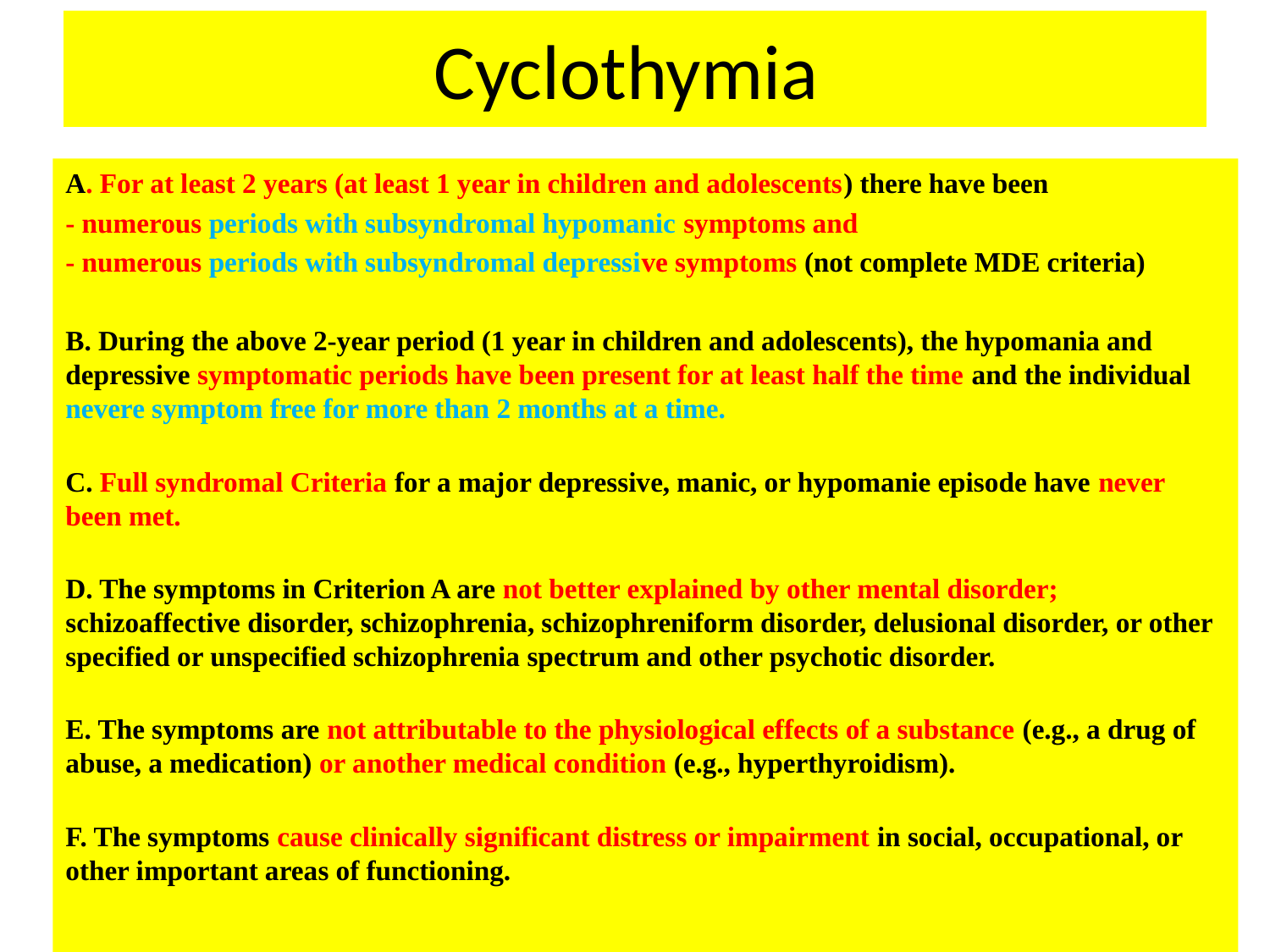

# Cyclothymia
A. For at least 2 years (at least 1 year in children and adolescents) there have been
- numerous periods with subsyndromal hypomanic symptoms and
- numerous periods with subsyndromal depressive symptoms (not complete MDE criteria)

B. During the above 2-year period (1 year in children and adolescents), the hypomania and depressive symptomatic periods have been present for at least half the time and the individual   nevere symptom free for more than 2 months at a time.
C. Full syndromal Criteria for a major depressive, manic, or hypomanie episode have never been met.
D. The symptoms in Criterion A are not better explained by other mental disorder; schizoaffective disorder, schizophrenia, schizophreniform disorder, delusional disorder, or other specified or unspecified schizophrenia spectrum and other psychotic disorder.
E. The symptoms are not attributable to the physiological effects of a substance (e.g., a drug of abuse, a medication) or another medical condition (e.g., hyperthyroidism).
F. The symptoms cause clinically significant distress or impairment in social, occupational, or other important areas of functioning.